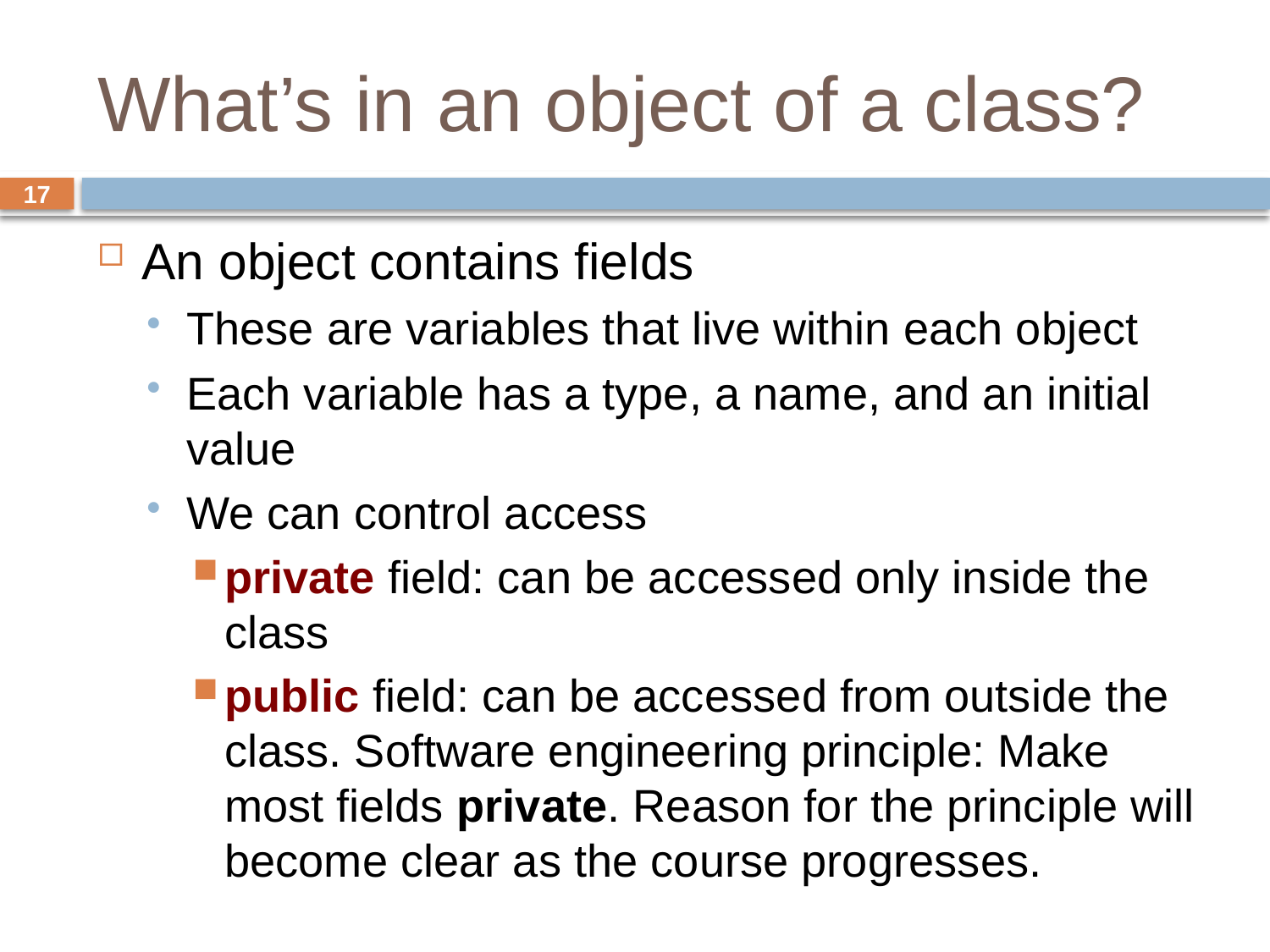

# What’s in an object of a class?
17
An object contains fields
These are variables that live within each object
Each variable has a type, a name, and an initial value
We can control access
private field: can be accessed only inside the class
public field: can be accessed from outside the class. Software engineering principle: Make most fields private. Reason for the principle will become clear as the course progresses.